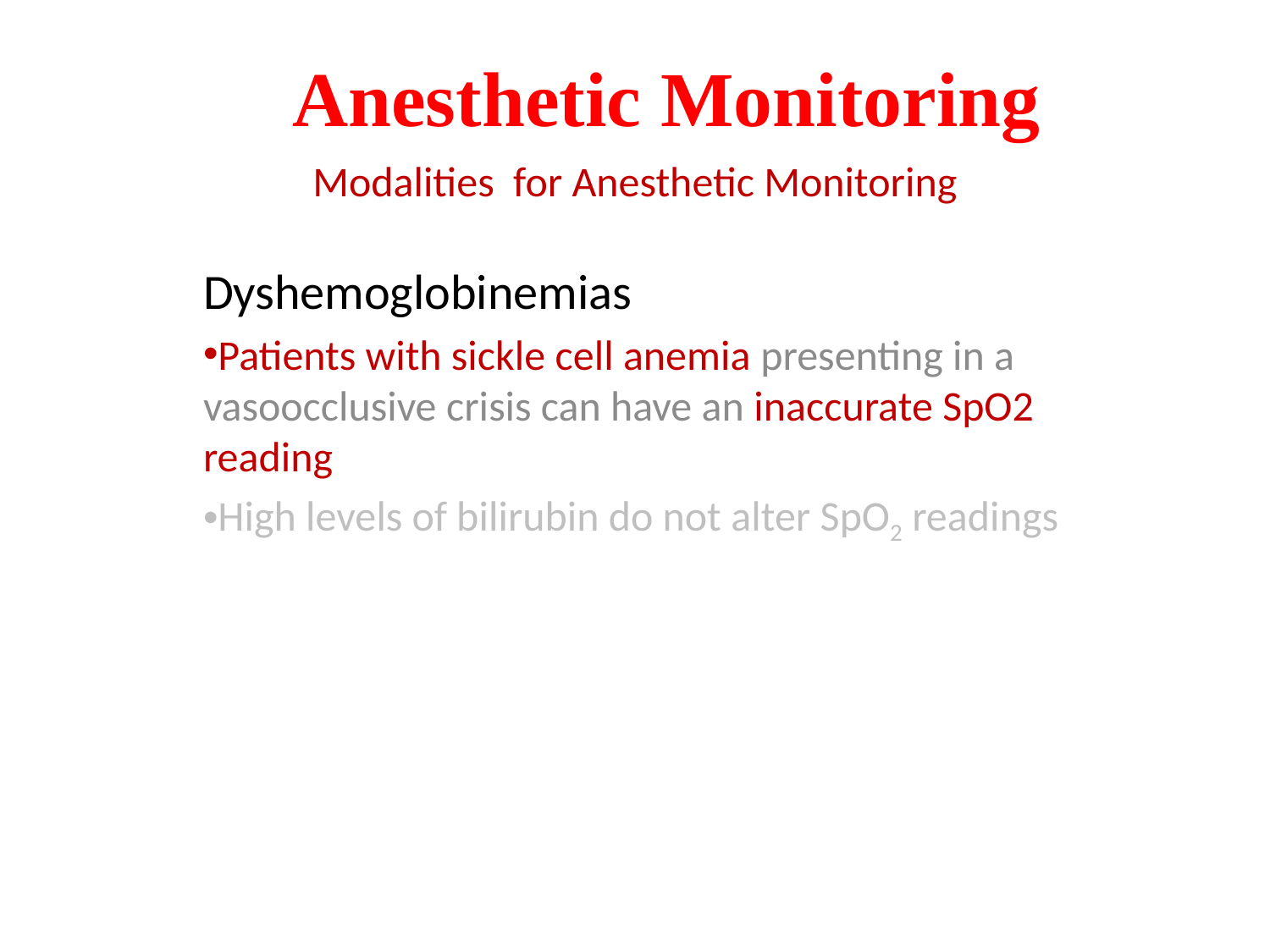

# Anesthetic Monitoring
Modalities  for Anesthetic Monitoring
Dyshemoglobinemias
Patients with sickle cell anemia presenting in a vasoocclusive crisis can have an inaccurate SpO2 reading
High levels of bilirubin do not alter SpO2 readings